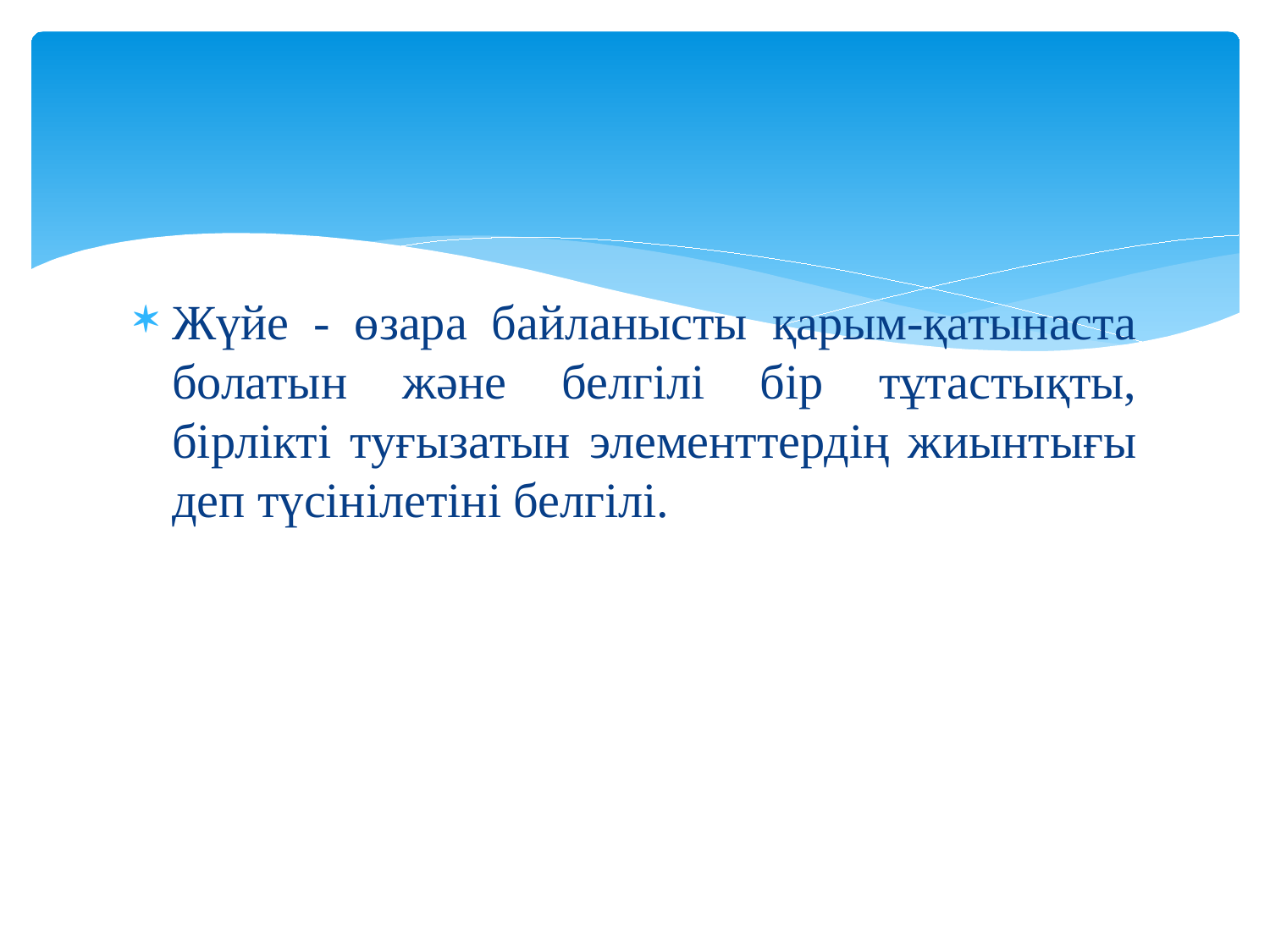

Жүйе - өзара байланысты қарым-қатынаста болатын және белгілі бір тұтастықты, бірлікті туғызатын элементтердің жиынтығы деп түсінілетіні белгілі.